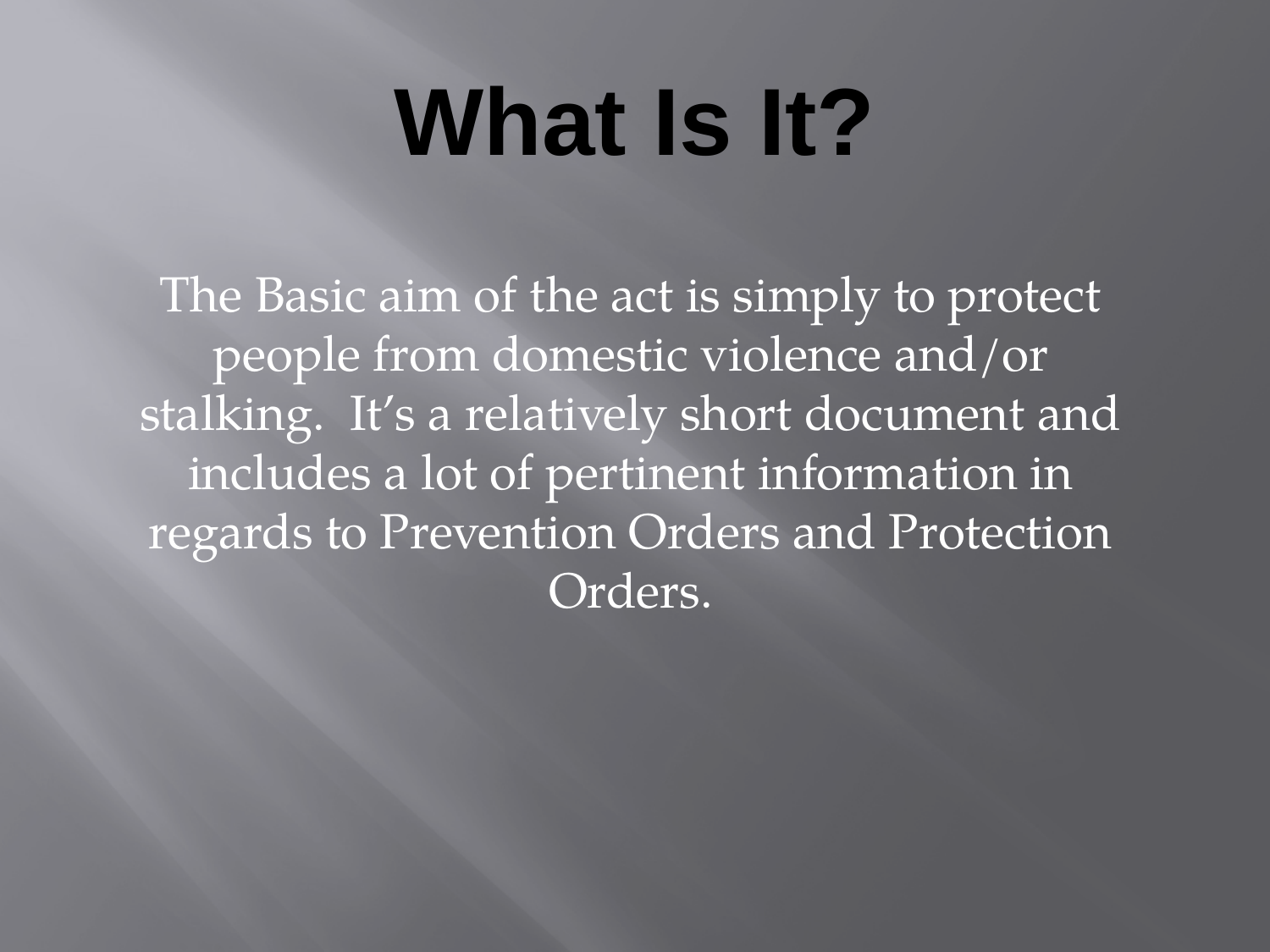

# What Is It?
The Basic aim of the act is simply to protect people from domestic violence and/or stalking.  It’s a relatively short document and includes a lot of pertinent information in regards to Prevention Orders and Protection Orders.